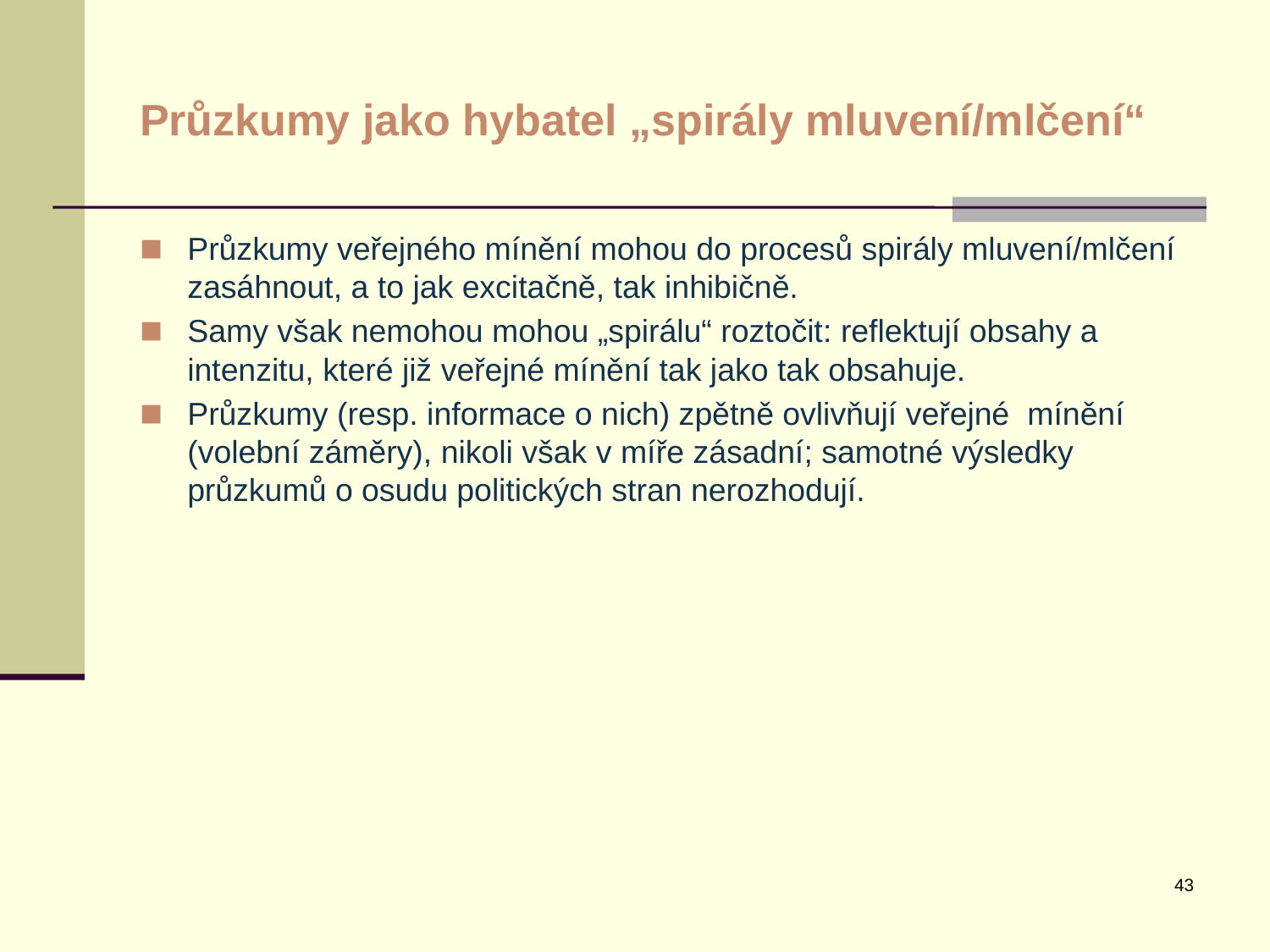

# Průzkumy jako hybatel „spirály mluvení/mlčení“
Průzkumy veřejného mínění mohou do procesů spirály mluvení/mlčení zasáhnout, a to jak excitačně, tak inhibičně.
Samy však nemohou mohou „spirálu“ roztočit: reflektují obsahy a intenzitu, které již veřejné mínění tak jako tak obsahuje.
Průzkumy (resp. informace o nich) zpětně ovlivňují veřejné  mínění (volební záměry), nikoli však v míře zásadní; samotné výsledky průzkumů o osudu politických stran nerozhodují.
43